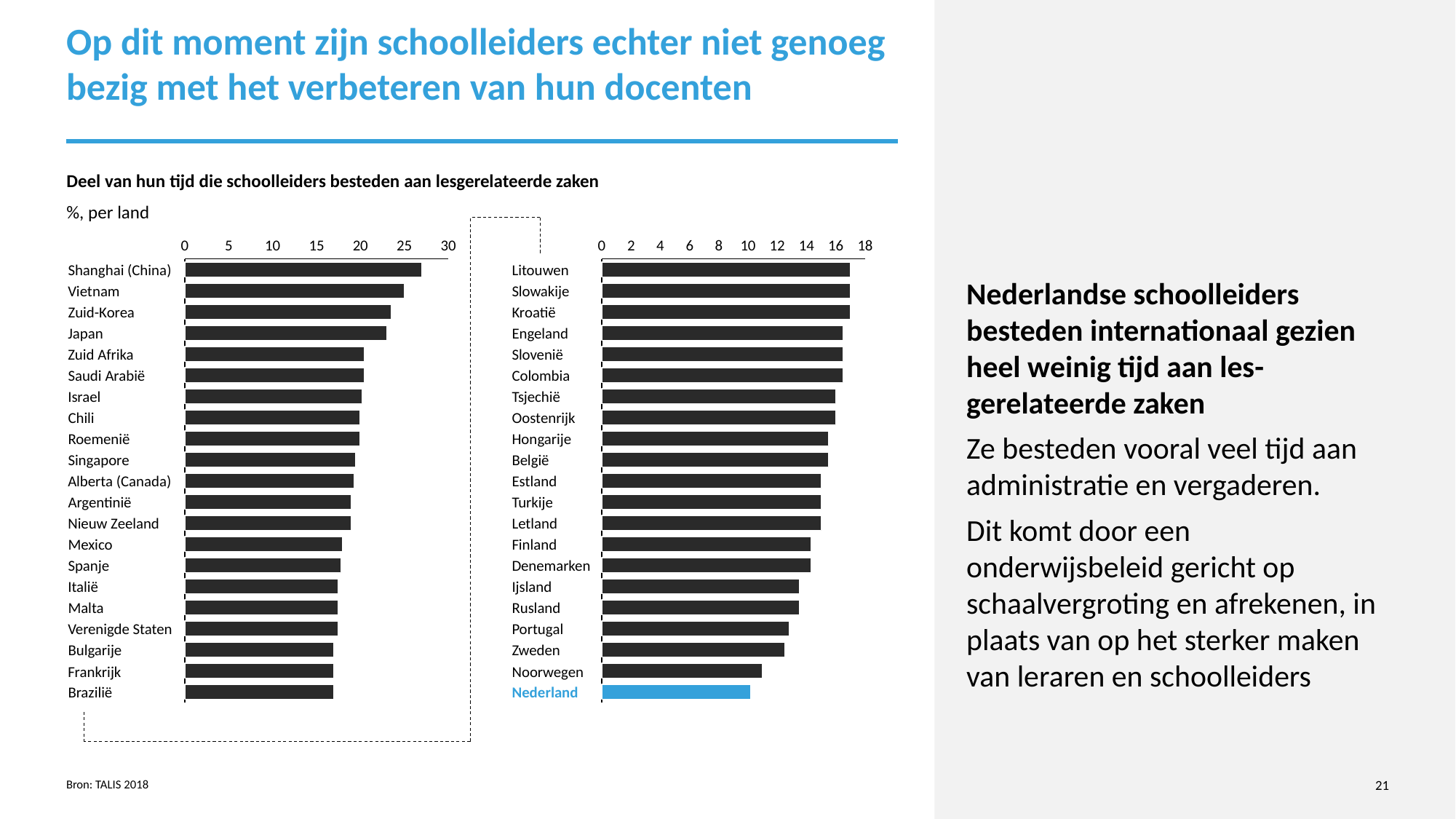

# Op dit moment zijn schoolleiders echter niet genoeg bezig met het verbeteren van hun docenten
Deel van hun tijd die schoolleiders besteden aan lesgerelateerde zaken
%, per land
0
5
10
15
20
25
30
0
2
4
6
8
10
12
14
16
18

### Chart

| Category |  |
|---|---|

### Chart

| Category |  |
|---|---|
Shanghai (China)
Litouwen
Nederlandse schoolleiders besteden internationaal gezien heel weinig tijd aan les-gerelateerde zaken
Ze besteden vooral veel tijd aan administratie en vergaderen.
Dit komt door een onderwijsbeleid gericht op schaalvergroting en afrekenen, in plaats van op het sterker maken van leraren en schoolleiders
Vietnam
Slowakije
Zuid-Korea
Kroatië
Japan
Engeland
Zuid Afrika
Slovenië
Saudi Arabië
Colombia
Israel
Tsjechië
Chili
Oostenrijk
Roemenië
Hongarije
Singapore
België
Alberta (Canada)
Estland
Argentinië
Turkije
Nieuw Zeeland
Letland
Mexico
Finland
Spanje
Denemarken
Italië
Ijsland
Malta
Rusland
Verenigde Staten
Portugal
Bulgarije
Zweden
Frankrijk
Noorwegen
Brazilië
Nederland
Bron: TALIS 2018